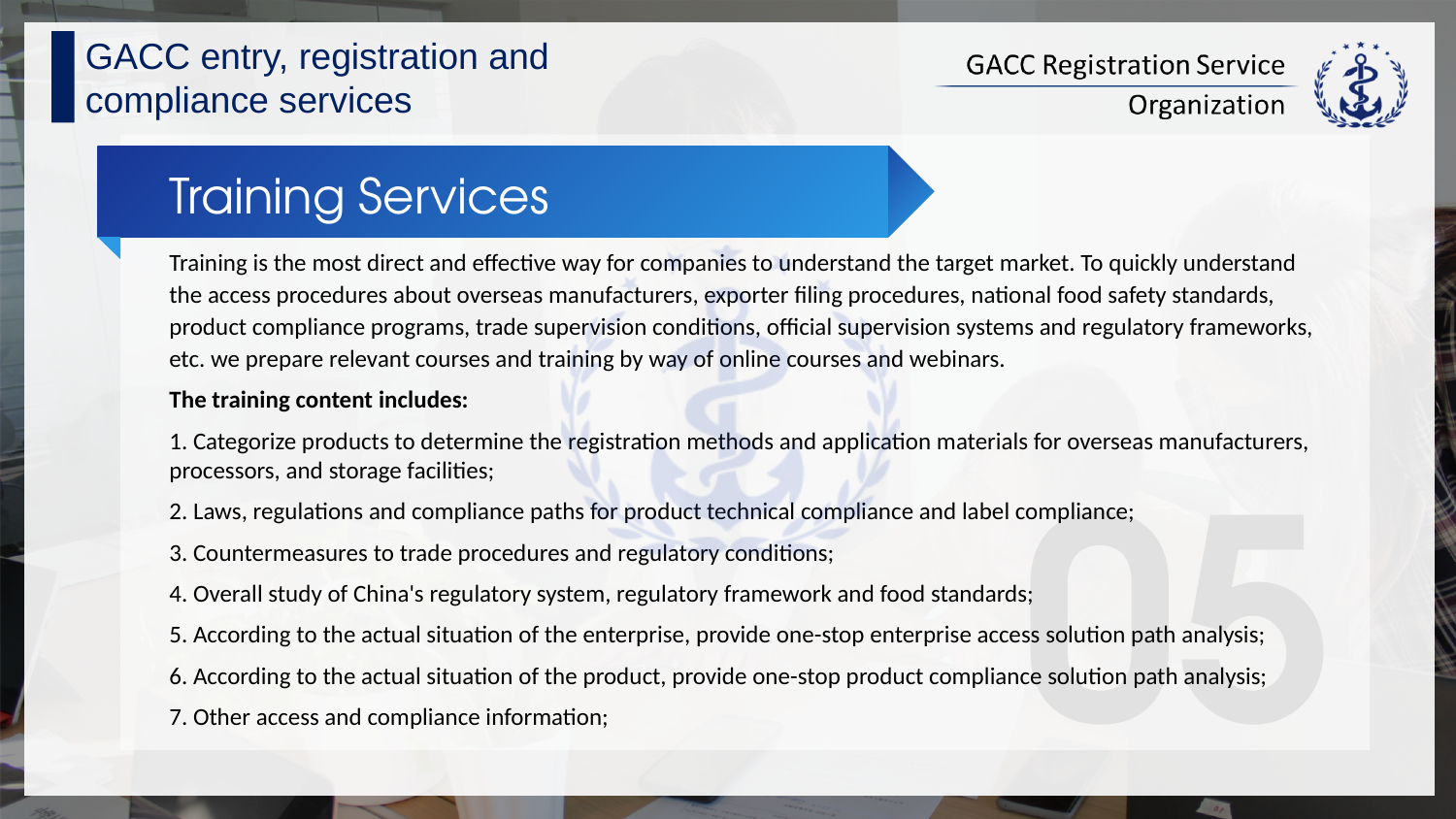

GACC entry, registration and compliance services

Training Services

Training is the most direct and effective way for companies to understand the target market. To quickly understand the access procedures about overseas manufacturers, exporter filing procedures, national food safety standards, product compliance programs, trade supervision conditions, official supervision systems and regulatory frameworks, etc. we prepare relevant courses and training by way of online courses and webinars.
The training content includes:
1. Categorize products to determine the registration methods and application materials for overseas manufacturers, processors, and storage facilities;
2. Laws, regulations and compliance paths for product technical compliance and label compliance;
3. Countermeasures to trade procedures and regulatory conditions;
4. Overall study of China's regulatory system, regulatory framework and food standards;
5. According to the actual situation of the enterprise, provide one-stop enterprise access solution path analysis;
6. According to the actual situation of the product, provide one-stop product compliance solution path analysis;
7. Other access and compliance information;

05